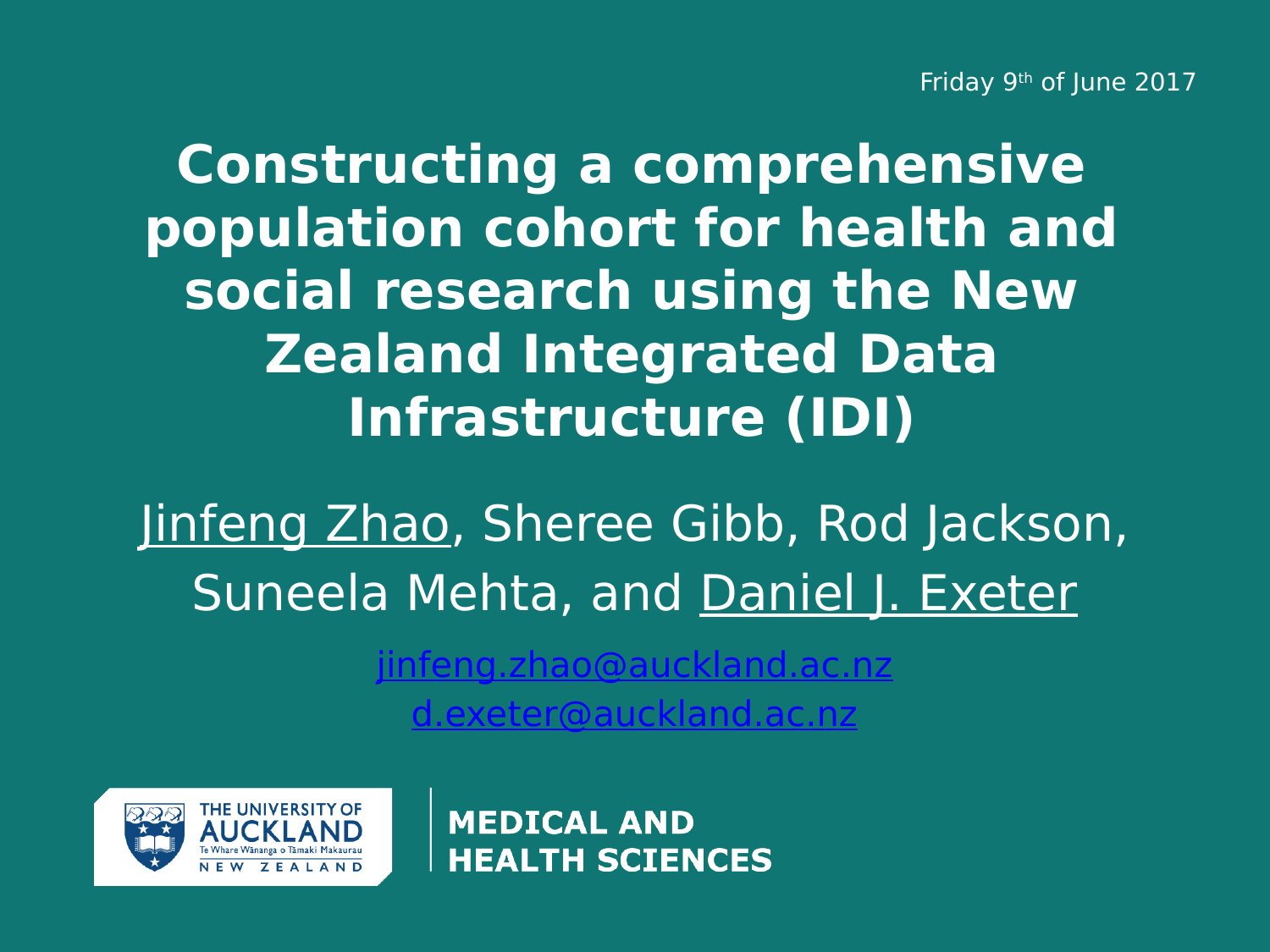

Friday 9th of June 2017
# Constructing a comprehensive population cohort for health and social research using the New Zealand Integrated Data Infrastructure (IDI)
Jinfeng Zhao, Sheree Gibb, Rod Jackson,
Suneela Mehta, and Daniel J. Exeter
jinfeng.zhao@auckland.ac.nz
d.exeter@auckland.ac.nz